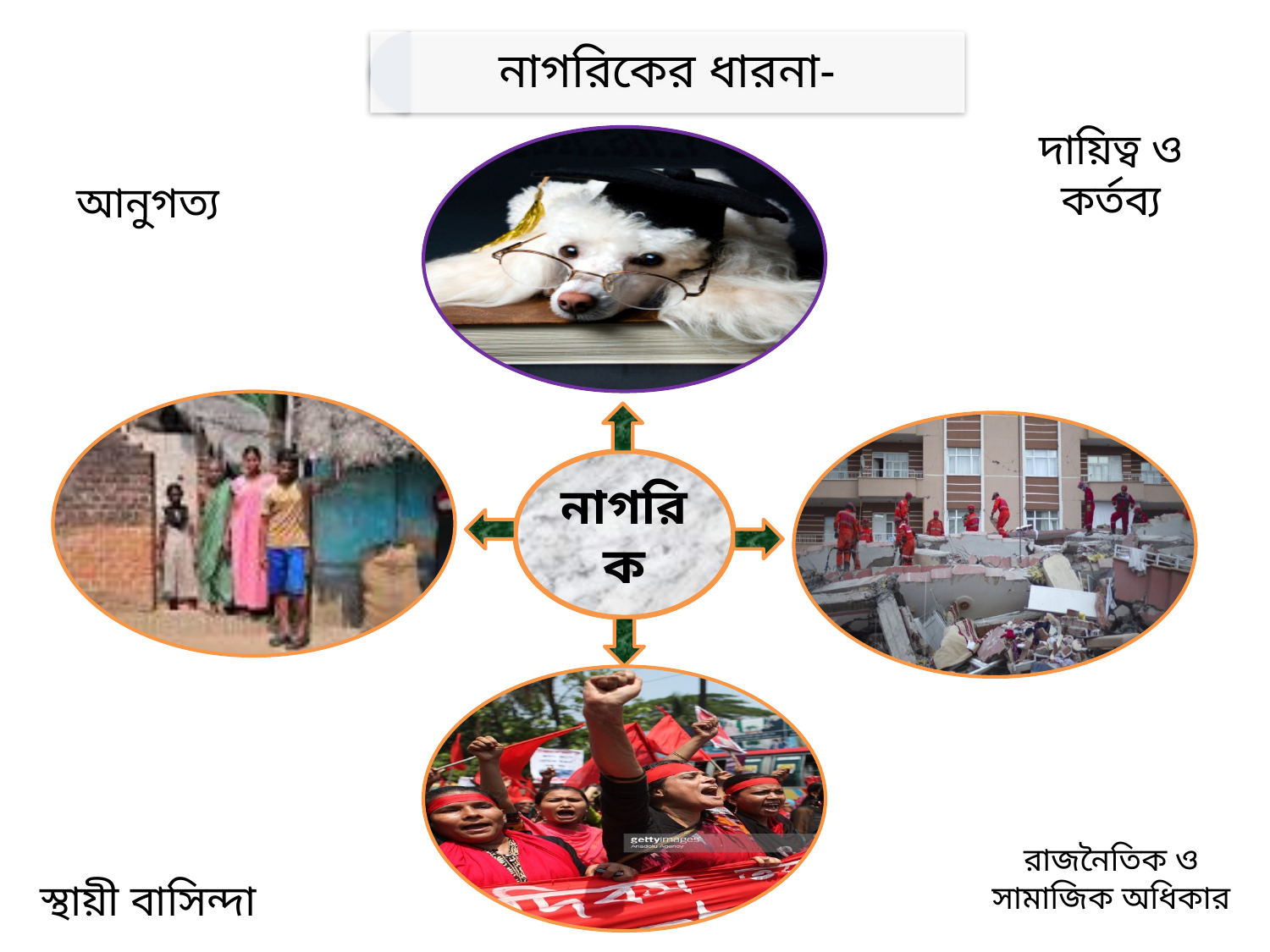

নাগরিকের ধারনা-

দায়িত্ব ও কর্তব্য
আনুগত্য

নাগরিক

রাজনৈতিক ও সামাজিক অধিকার
স্থায়ী বাসিন্দা